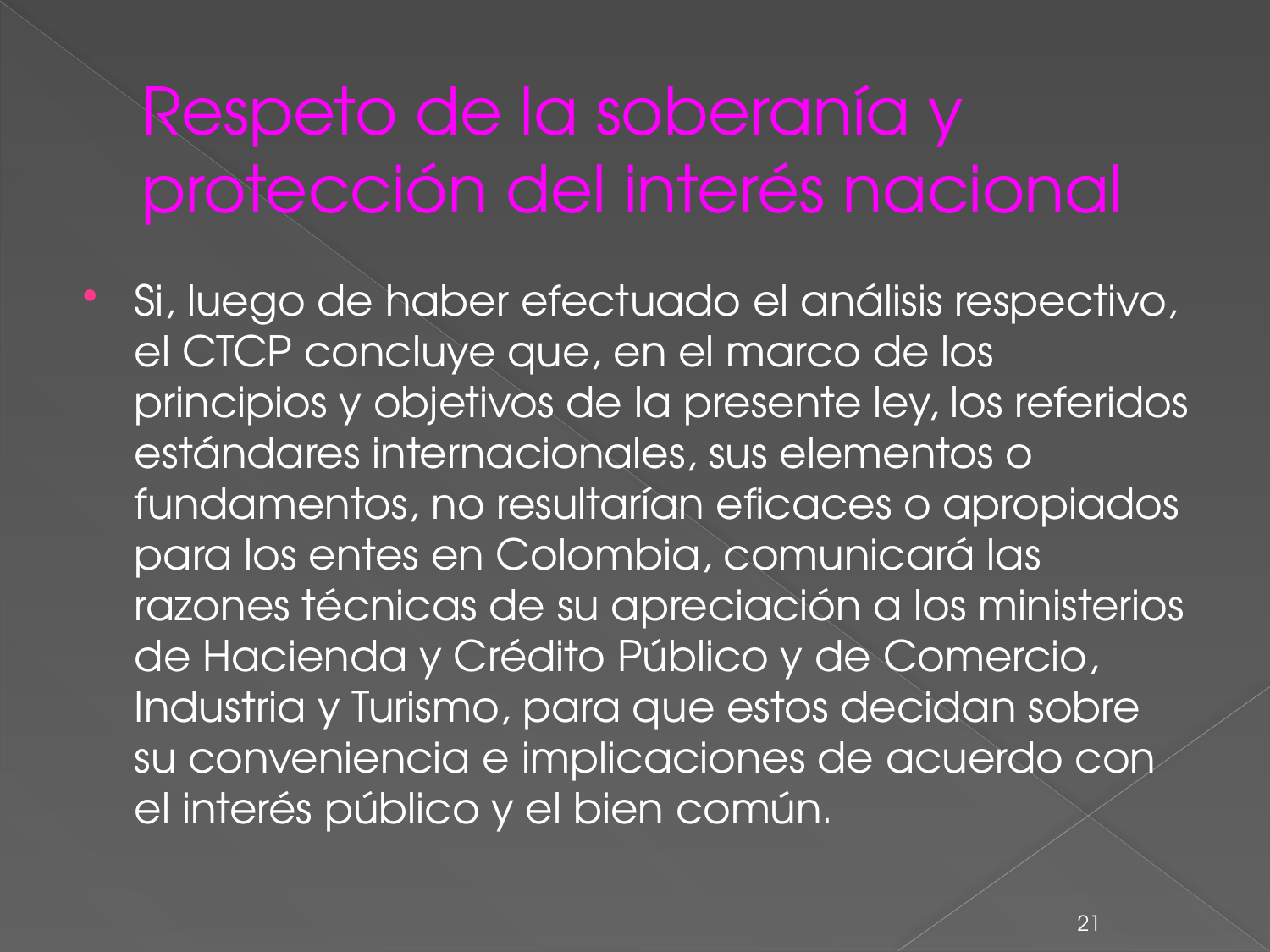

# Respeto de la soberanía y protección del interés nacional
Si, luego de haber efectuado el análisis respectivo, el CTCP concluye que, en el marco de los principios y objetivos de la presente ley, los referidos estándares internacionales, sus elementos o fundamentos, no resultarían eficaces o apropiados para los entes en Colombia, comunicará las razones técnicas de su apreciación a los ministerios de Hacienda y Crédito Público y de Comercio, Industria y Turismo, para que estos decidan sobre su conveniencia e implicaciones de acuerdo con el interés público y el bien común.
21